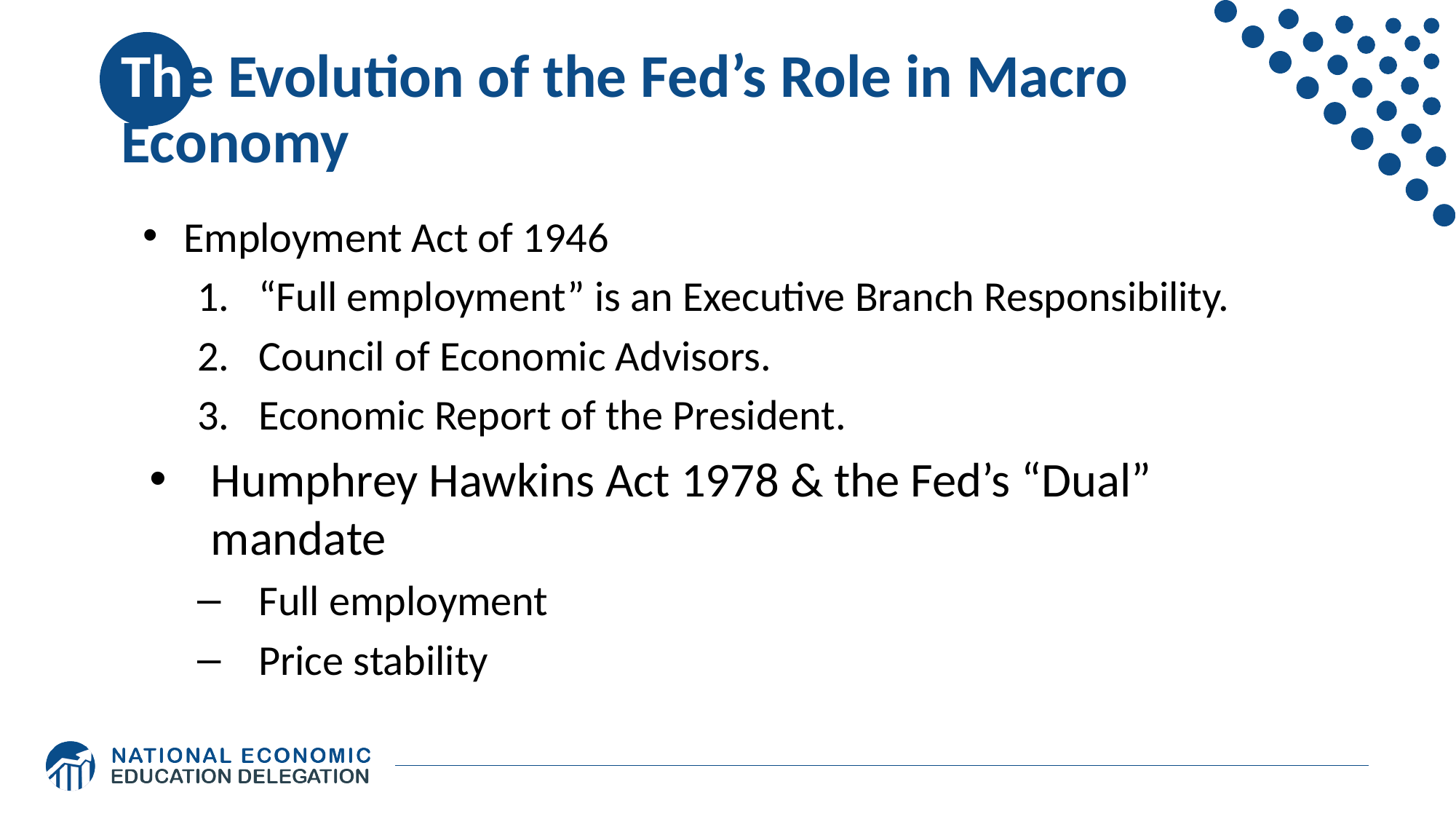

# The Evolution of the Fed’s Role in Macro Economy
Employment Act of 1946
“Full employment” is an Executive Branch Responsibility.
Council of Economic Advisors.
Economic Report of the President.
Humphrey Hawkins Act 1978 & the Fed’s “Dual” mandate
Full employment
Price stability